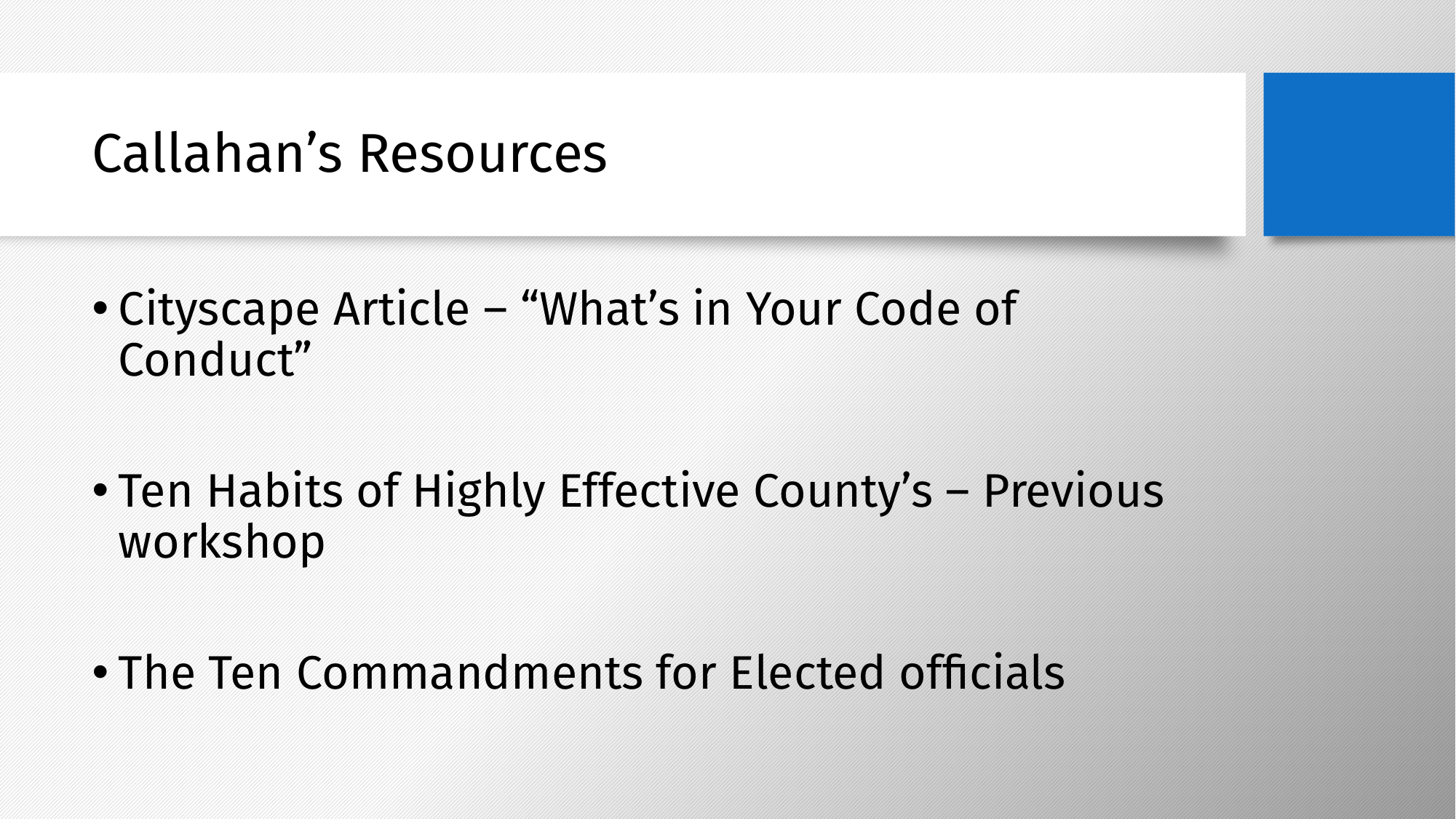

# Callahan’s Resources
Cityscape Article – “What’s in Your Code of Conduct”

Ten Habits of Highly Effective County’s – Previous workshop

The Ten Commandments for Elected officials